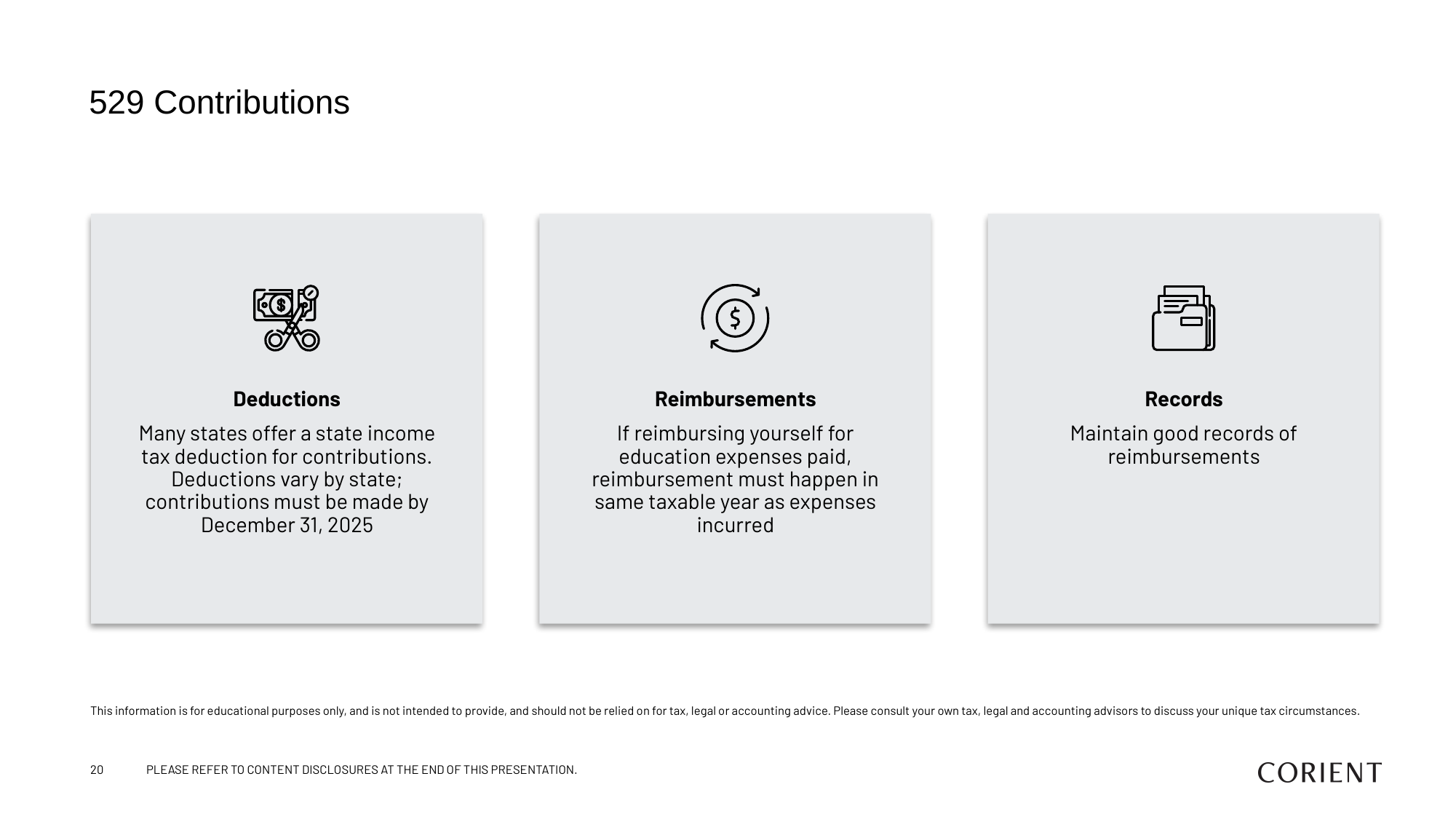

20
PLEASE REFER TO CONTENT DISCLOSURES AT THE END OF THIS PRESENTATION.